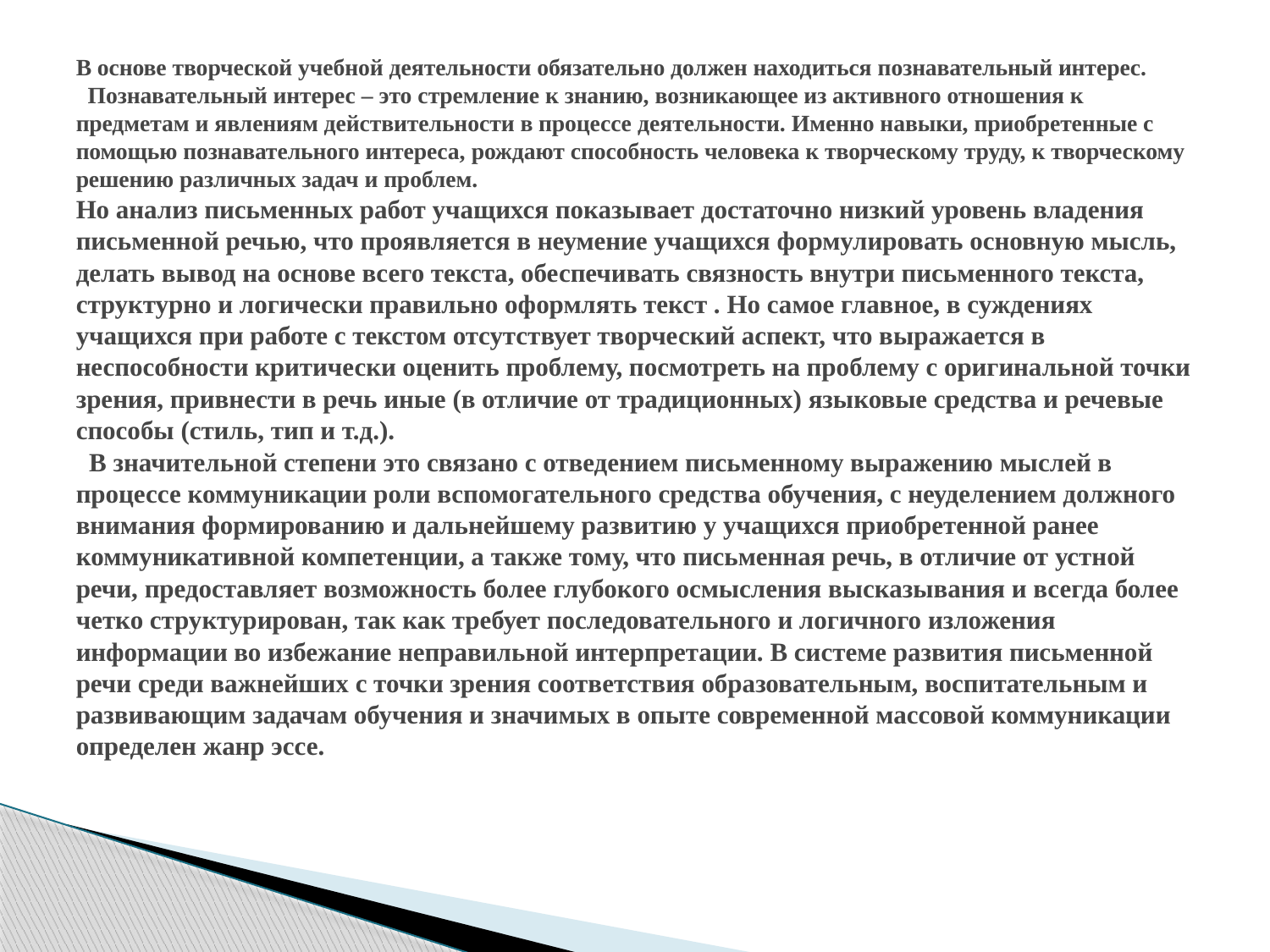

# В основе творческой учебной деятельности обязательно должен находиться познавательный интерес. Познавательный интерес – это стремление к знанию, возникающее из активного отношения к предметам и явлениям действительности в процессе деятельности. Именно навыки, приобретенные с помощью познавательного интереса, рождают способность человека к творческому труду, к творческому решению различных задач и проблем. Но анализ письменных работ учащихся показывает достаточно низкий уровень владения письменной речью, что проявляется в неумение учащихся формулировать основную мысль, делать вывод на основе всего текста, обеспечивать связность внутри письменного текста, структурно и логически правильно оформлять текст . Но самое главное, в суждениях учащихся при работе с текстом отсутствует творческий аспект, что выражается в неспособности критически оценить проблему, посмотреть на проблему с оригинальной точки зрения, привнести в речь иные (в отличие от традиционных) языковые средства и речевые способы (стиль, тип и т.д.). В значительной степени это связано с отведением письменному выражению мыслей в процессе коммуникации роли вспомогательного средства обучения, с неуделением должного внимания формированию и дальнейшему развитию у учащихся приобретенной ранее коммуникативной компетенции, а также тому, что письменная речь, в отличие от устной речи, предоставляет возможность более глубокого осмысления высказывания и всегда более четко структурирован, так как требует последовательного и логичного изложения информации во избежание неправильной интерпретации. В системе развития письменной речи среди важнейших с точки зрения соответствия образовательным, воспитательным и развивающим задачам обучения и значимых в опыте современной массовой коммуникации определен жанр эссе.